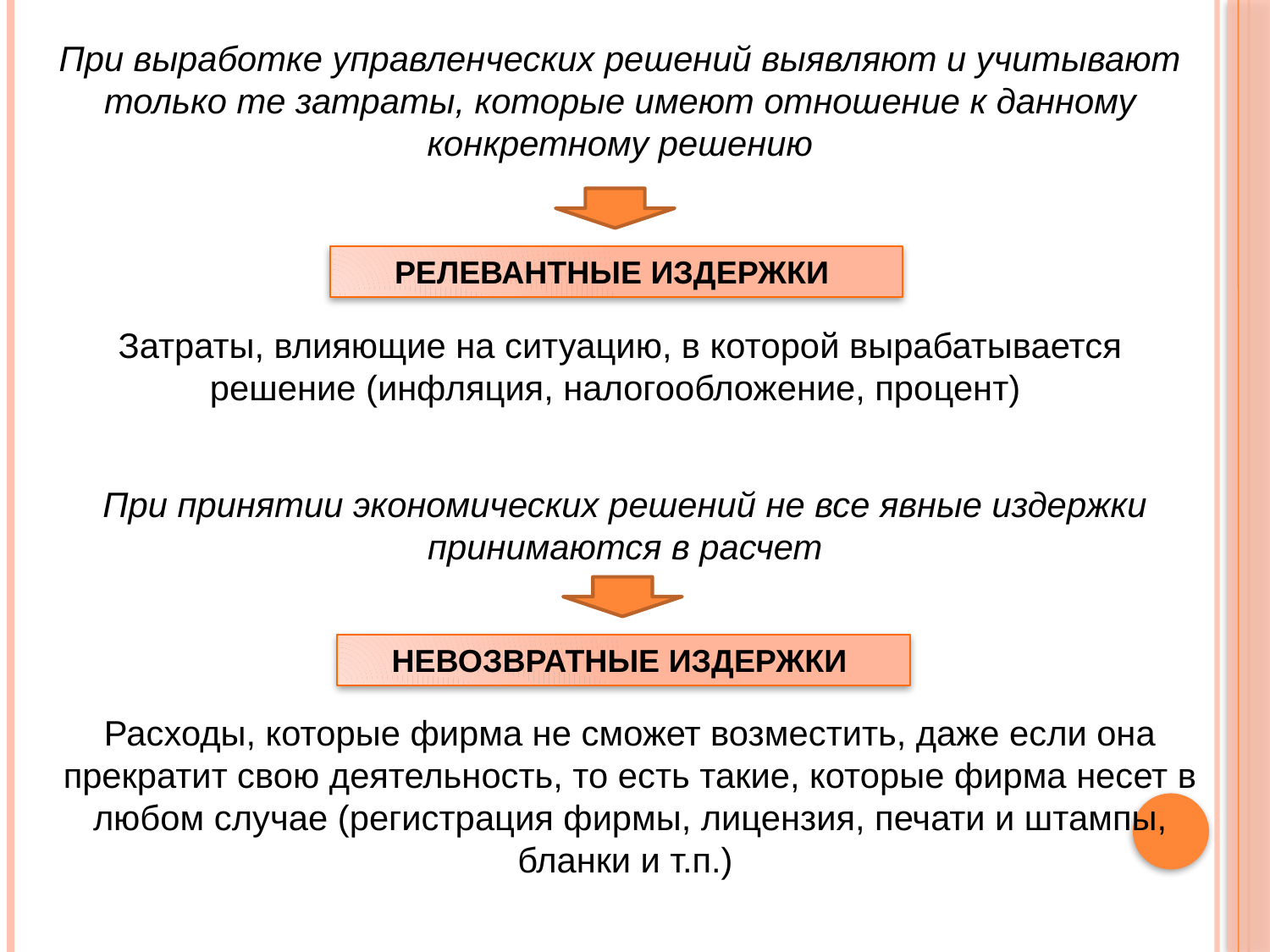

При выработке управленческих решений выявляют и учитывают только те затраты, которые имеют отношение к данному конкретному решению

РЕЛЕВАНТНЫЕ ИЗДЕРЖКИ
Затраты, влияющие на ситуацию, в которой вырабатывается решение (инфляция, налогообложение, процент)
При принятии экономических решений не все явные издержки принимаются в расчет

НЕВОЗВРАТНЫЕ ИЗДЕРЖКИ
Расходы, которые фирма не сможет возместить, даже если она прекратит свою деятельность, то есть такие, которые фирма несет в любом случае (регистрация фирмы, лицензия, печати и штампы, бланки и т.п.)